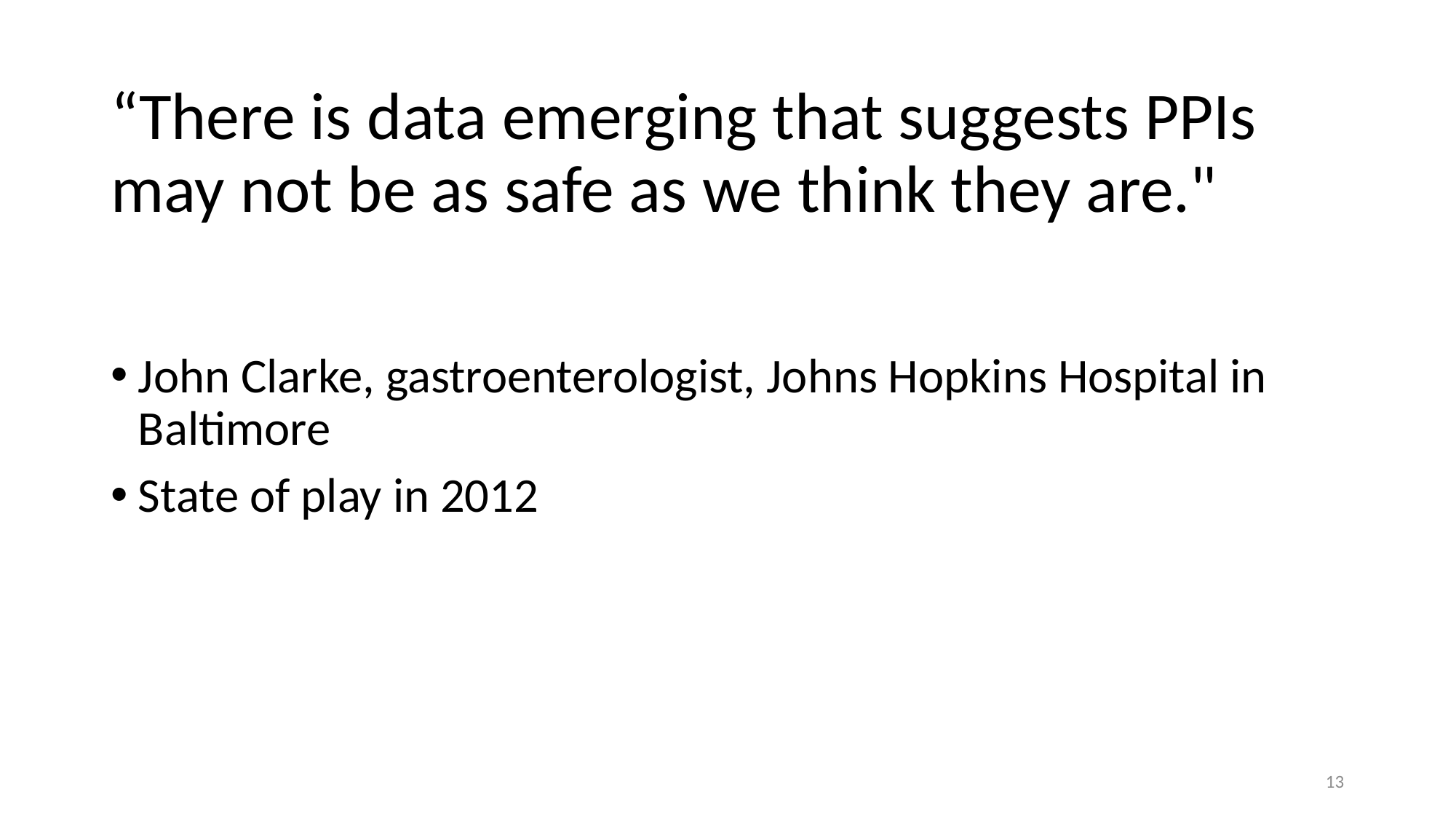

# “There is data emerging that suggests PPIs may not be as safe as we think they are."

John Clarke, gastroenterologist, Johns Hopkins Hospital in Baltimore
State of play in 2012
13